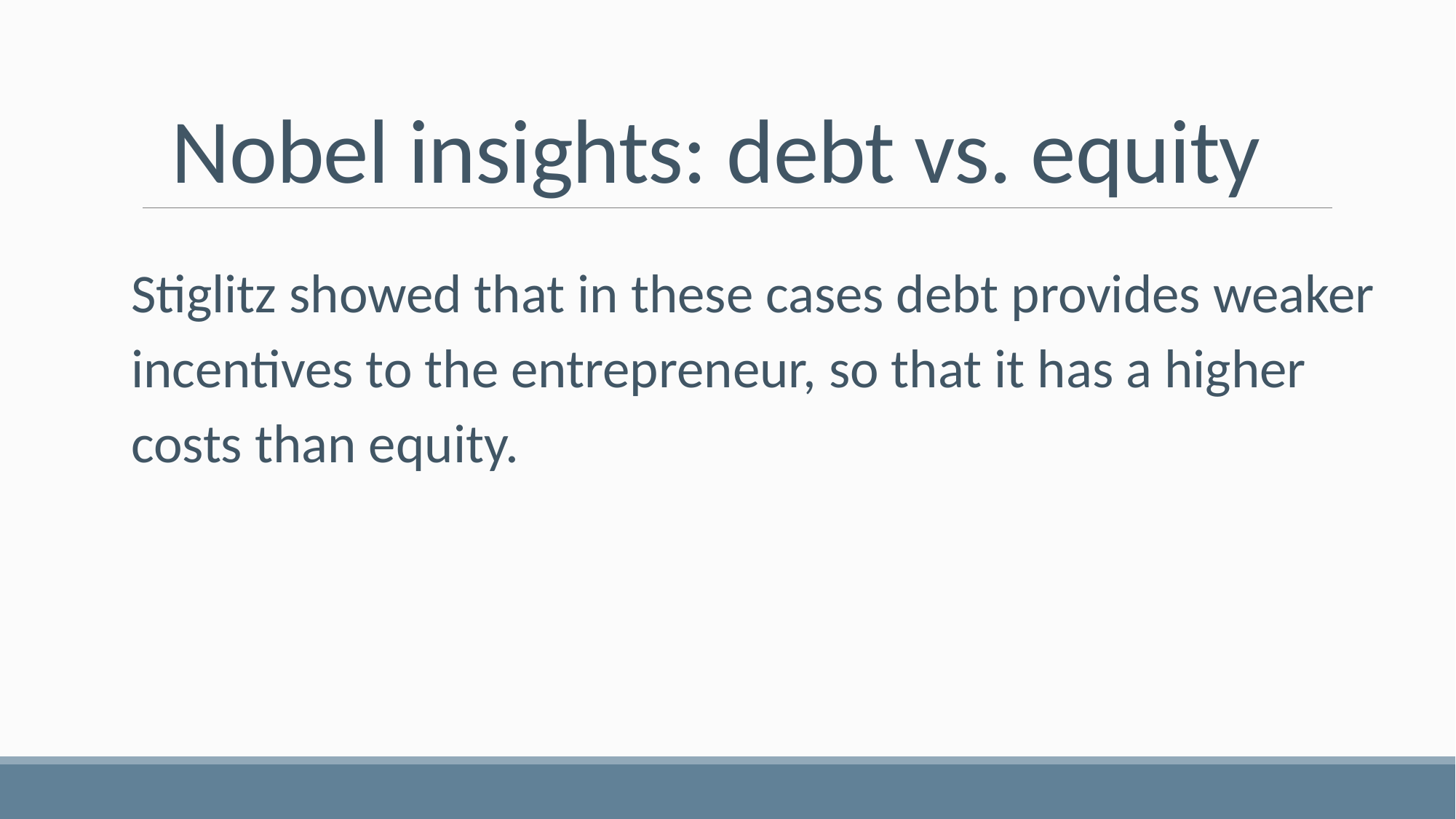

# Nobel insights: debt vs. equity
Stiglitz showed that in these cases debt provides weaker incentives to the entrepreneur, so that it has a higher costs than equity.